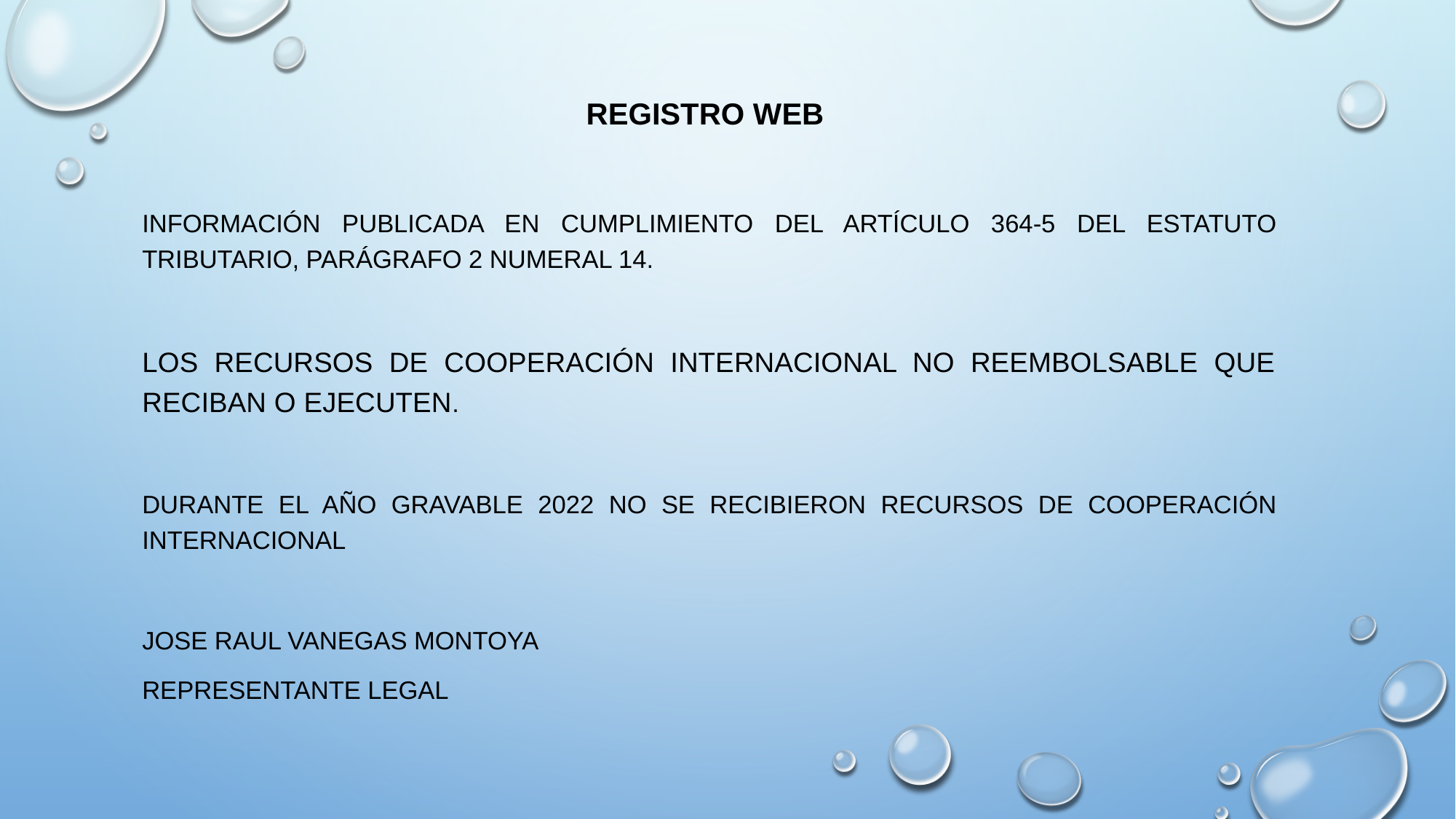

# REGISTRO WEB
Información publicada en cumplimiento del Artículo 364-5 del Estatuto Tributario, parágrafo 2 Numeral 14.

Los recursos de cooperación internacional no reembolsable que reciban o ejecuten.

Durante el año gravable 2022 no se recibieron recursos de cooperación internacional

JOSE RAUL VANEGAS MONTOYA
REPRESENTANTE LEGAL